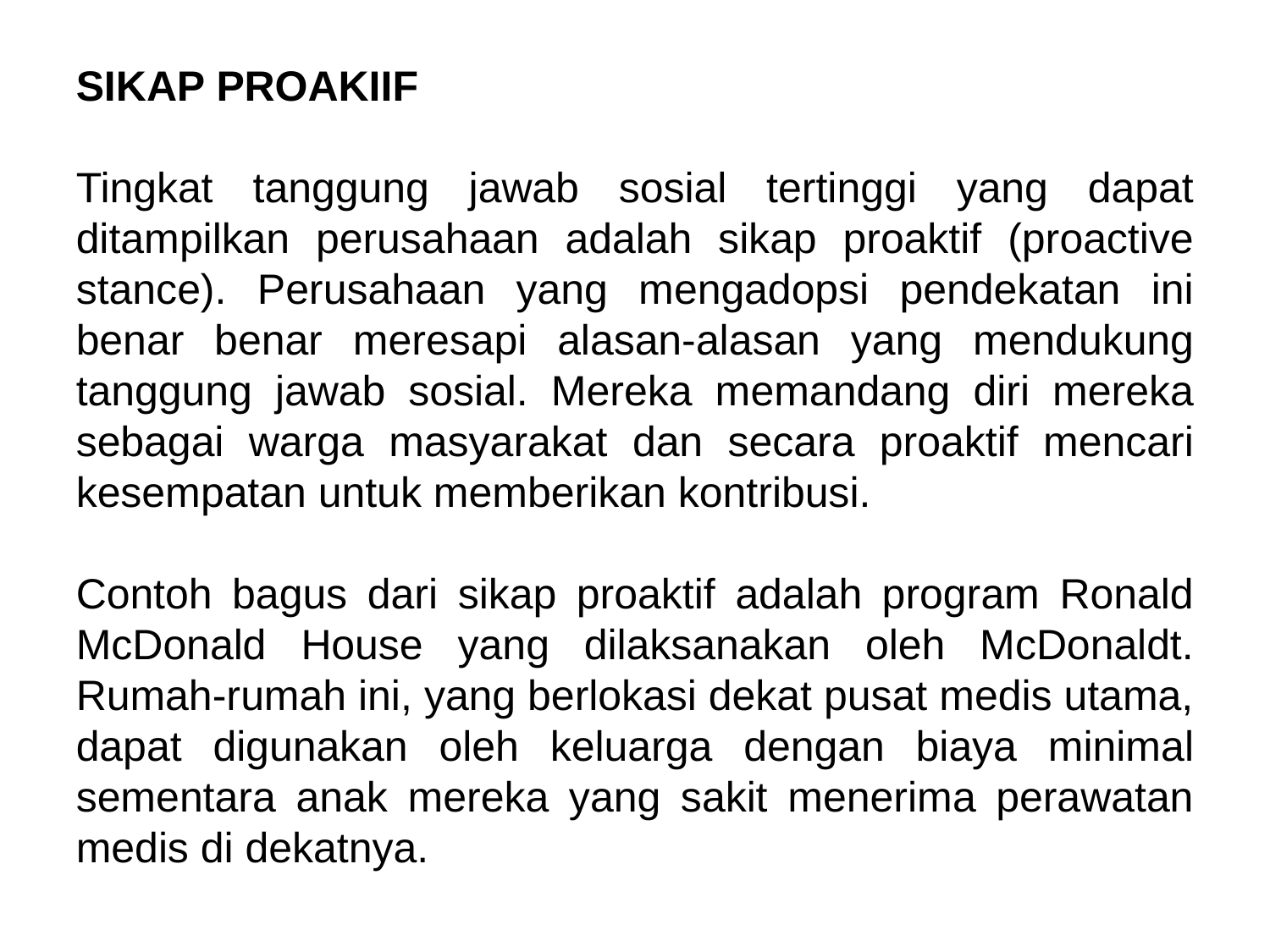

SIKAP PROAKIIF

Tingkat tanggung jawab sosial tertinggi yang dapat ditampilkan perusahaan adalah sikap proaktif (proactive stance). Perusahaan yang mengadopsi pendekatan ini benar benar meresapi alasan-alasan yang mendukung tanggung jawab sosial. Mereka memandang diri mereka sebagai warga masyarakat dan secara proaktif mencari kesempatan untuk memberikan kontribusi.

Contoh bagus dari sikap proaktif adalah program Ronald McDonald House yang dilaksanakan oleh McDonaldt. Rumah-rumah ini, yang berlokasi dekat pusat medis utama, dapat digunakan oleh keluarga dengan biaya minimal sementara anak mereka yang sakit menerima perawatan medis di dekatnya.